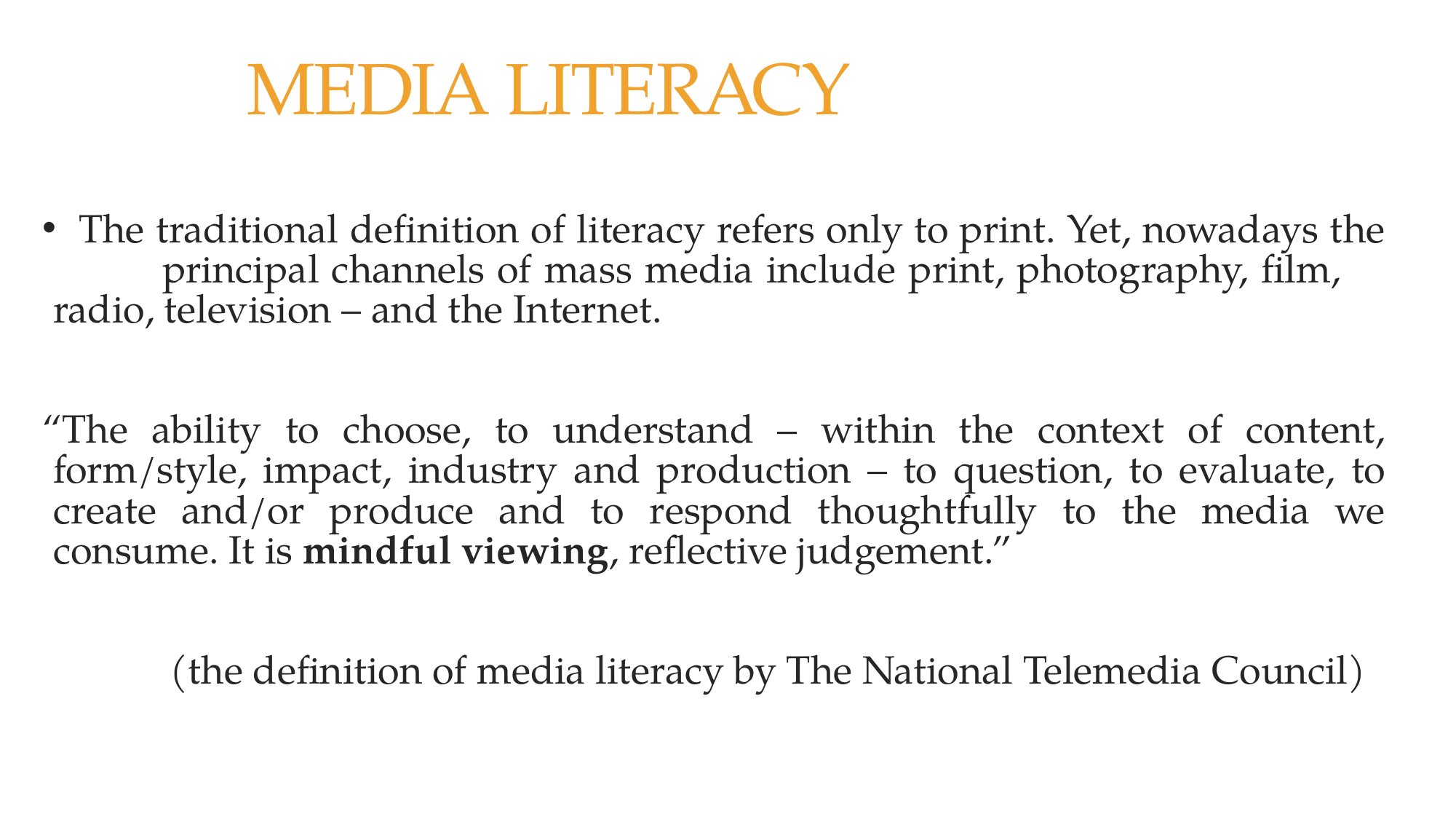

# MEDIA LITERACY
  The traditional definition of literacy refers only to print. Yet, nowadays the 	principal channels of mass media include print, photography, film, 	radio, television – and the Internet.

“The ability to choose, to understand – within the context of content, form/style, impact, industry and production – to question, to evaluate, to create and/or produce and to respond thoughtfully to the media we consume. It is mindful viewing, reflective judgement.”

             (the definition of media literacy by The National Telemedia Council)